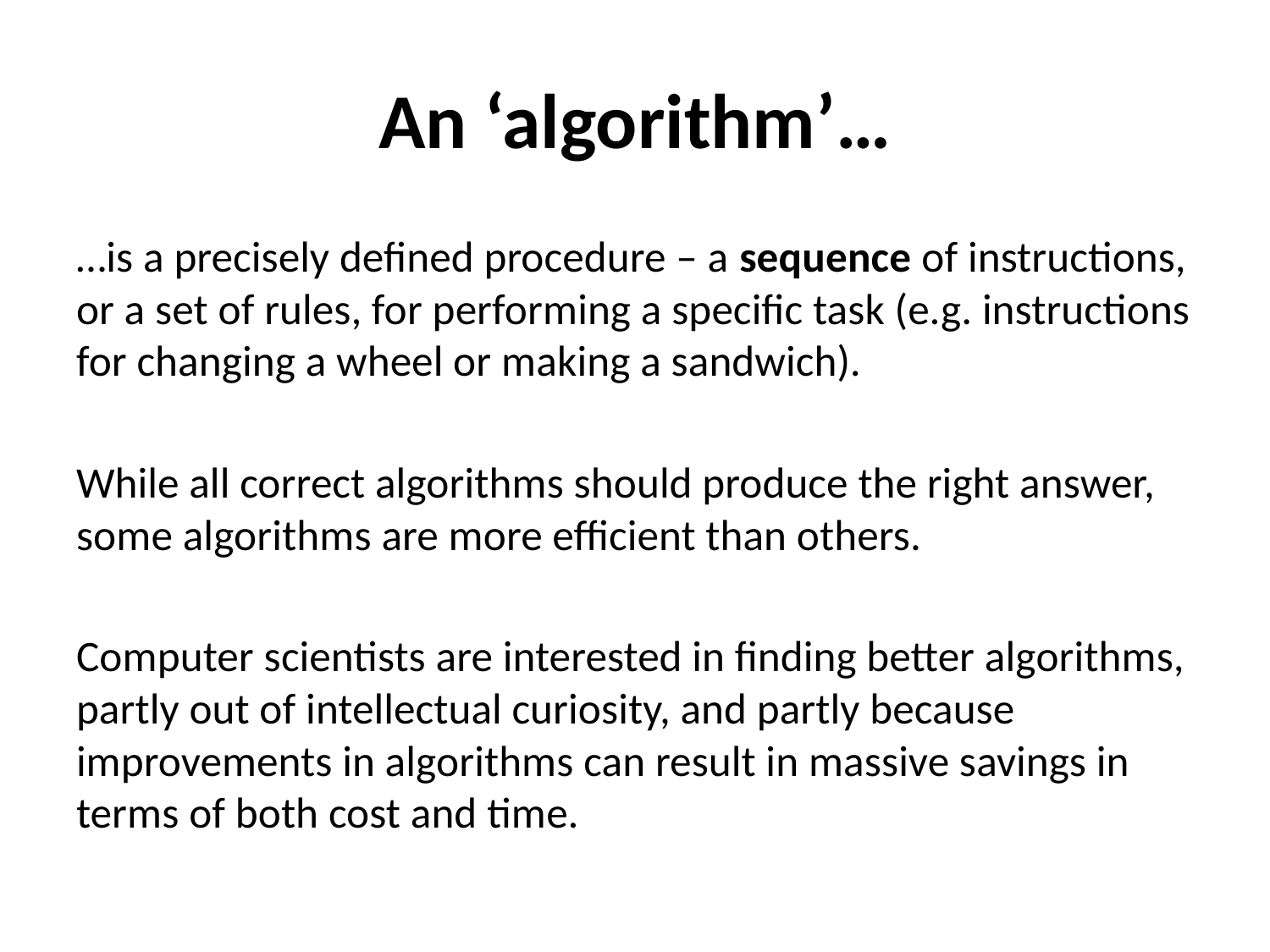

# An ‘algorithm’…
…is a precisely defined procedure – a sequence of instructions, or a set of rules, for performing a specific task (e.g. instructions for changing a wheel or making a sandwich).

While all correct algorithms should produce the right answer, some algorithms are more efficient than others.

Computer scientists are interested in finding better algorithms, partly out of intellectual curiosity, and partly because improvements in algorithms can result in massive savings in terms of both cost and time.